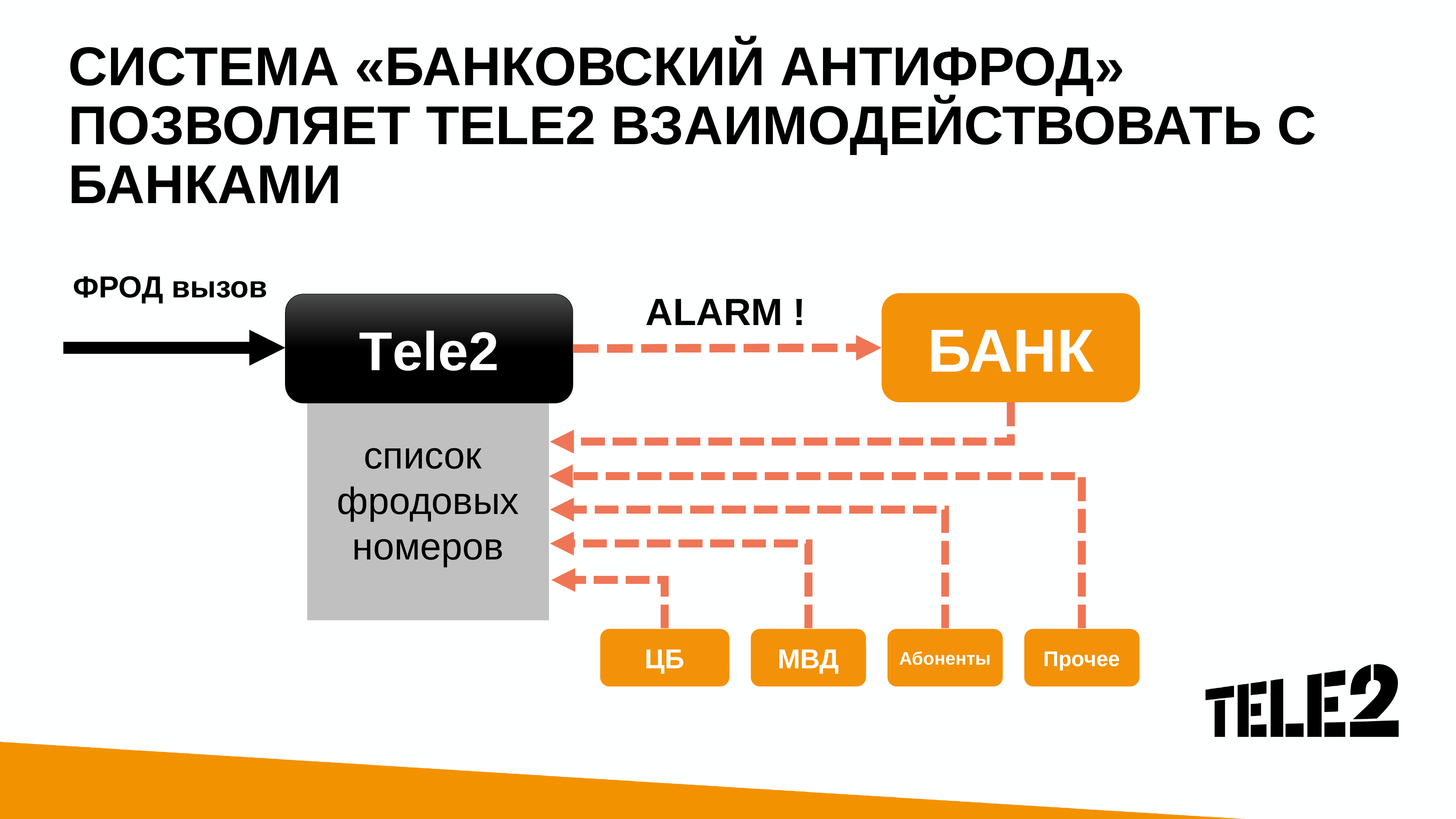

# Система «Банковский антифрод» позволяет Tele2 взаимодействовать с банками
ФРОД вызов
ALARM !
БАНК
Тele2

список
фродовых номеров
ЦБ
МВД
Абоненты
Прочее